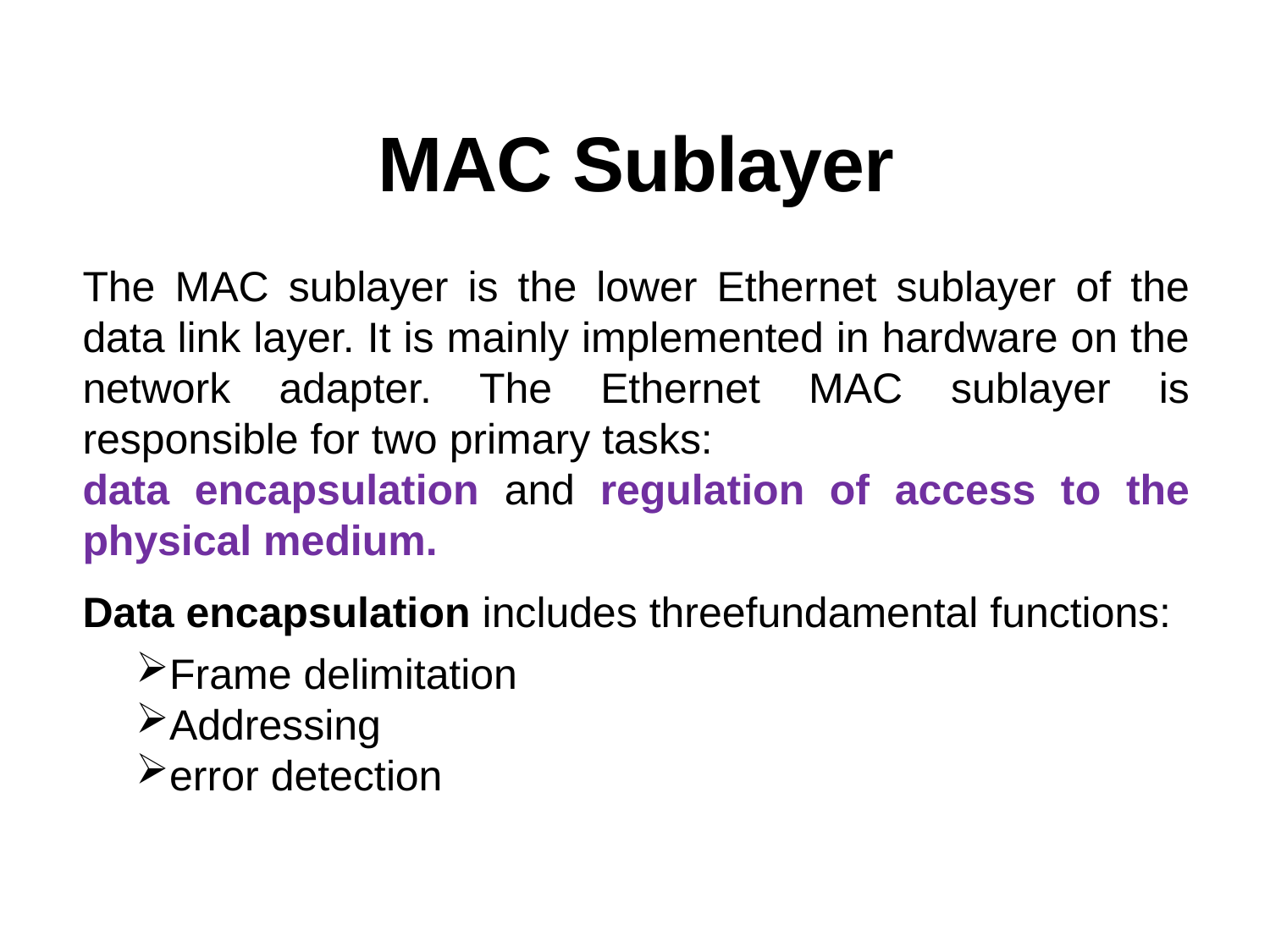

# MAC Sublayer
The MAC sublayer is the lower Ethernet sublayer of the data link layer. It is mainly implemented in hardware on the network adapter. The Ethernet MAC sublayer is responsible for two primary tasks:
data encapsulation and regulation of access to the physical medium.
Data encapsulation includes threefundamental functions:
Frame delimitation
Addressing
error detection